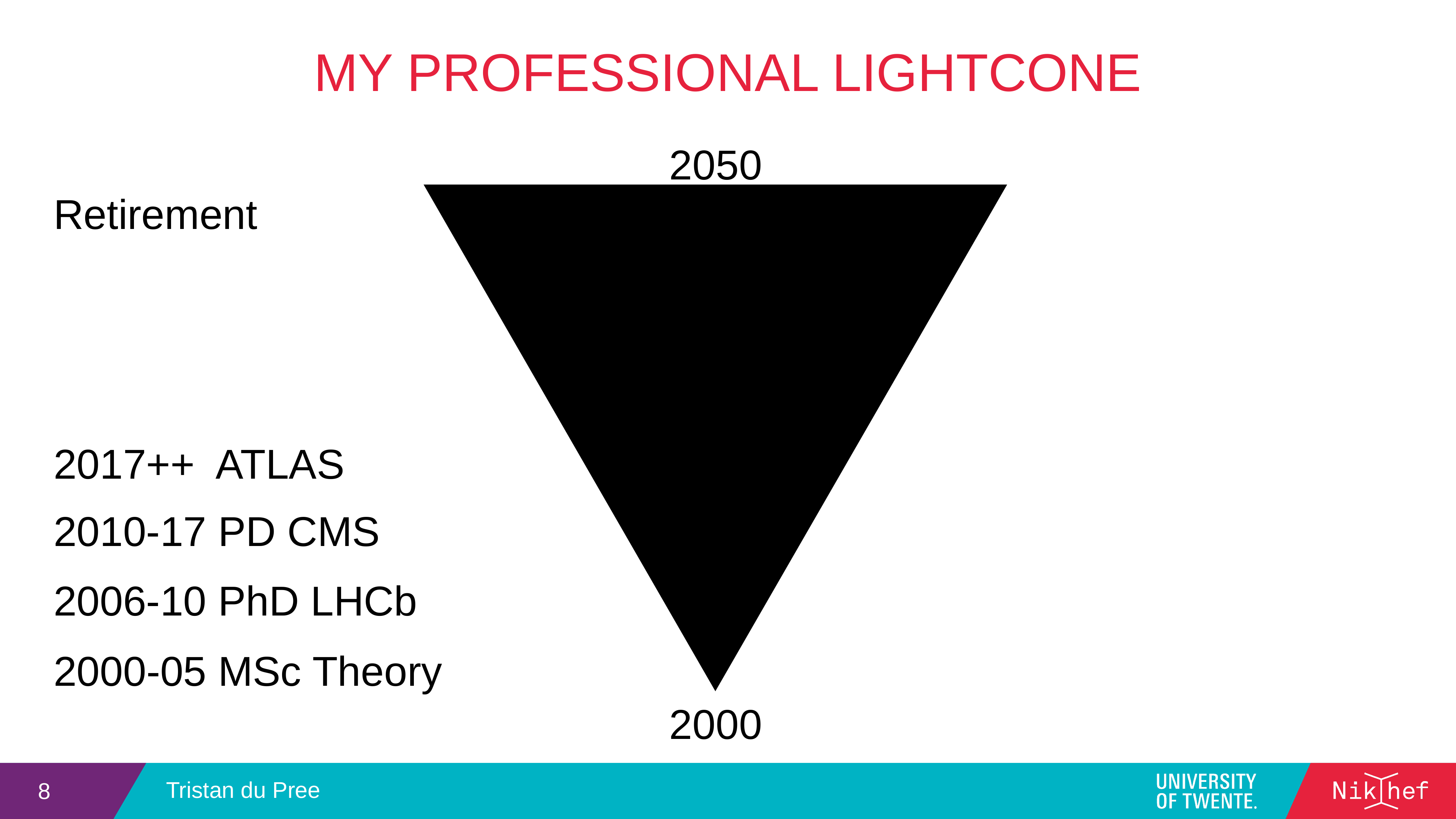

# MY PROFESSIONAL LIGHTCONE
2050
Retirement

2017++  ATLAS
2010-17 PD CMS
2006-10 PhD LHCb
2000-05 MSc Theory
2000
8